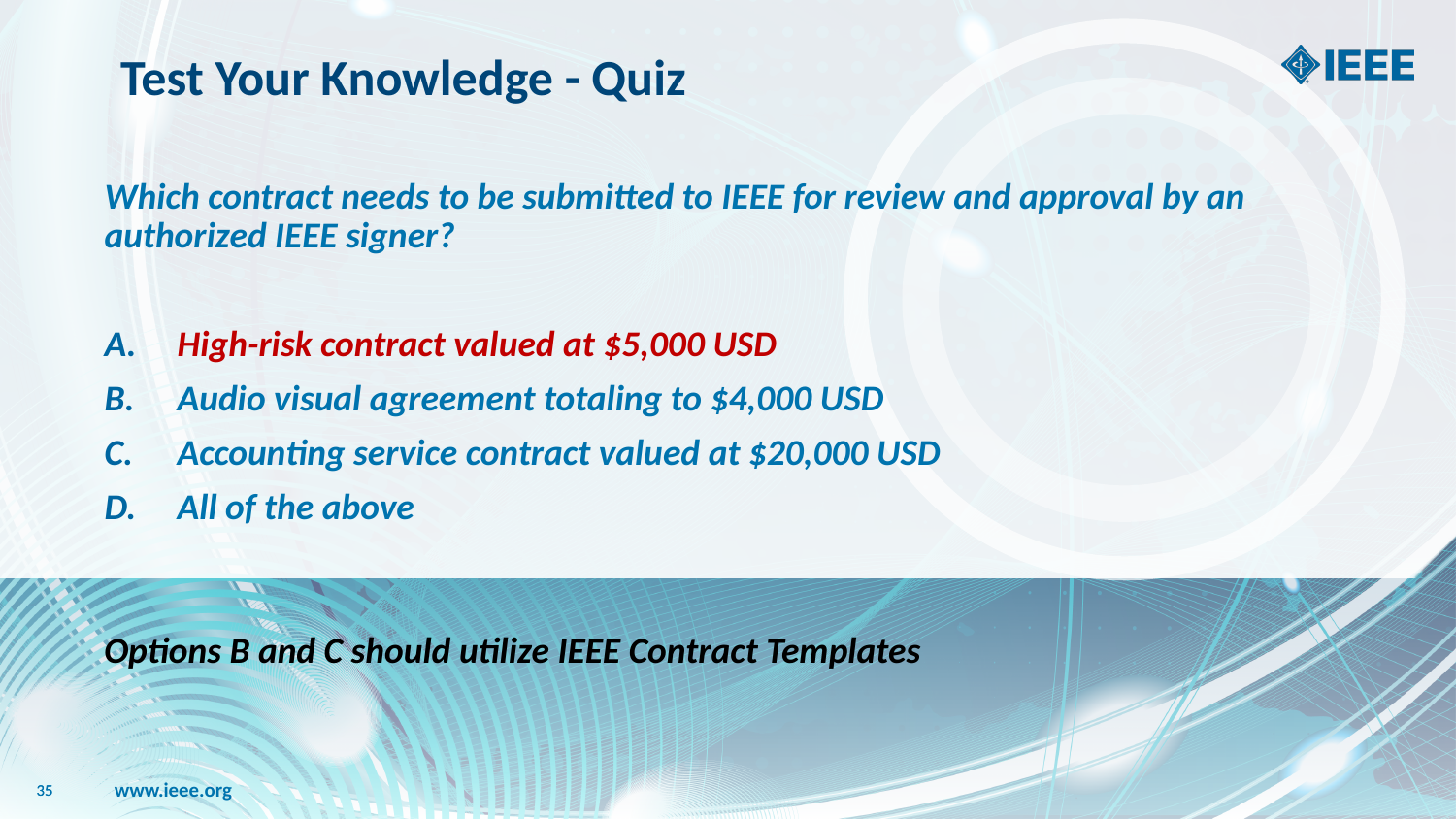

# Test Your Knowledge - Quiz
Which contract needs to be submitted to IEEE for review and approval by an authorized IEEE signer?

High-risk contract valued at $5,000 USD
Audio visual agreement totaling to $4,000 USD
Accounting service contract valued at $20,000 USD
All of the above

Options B and C should utilize IEEE Contract Templates
35